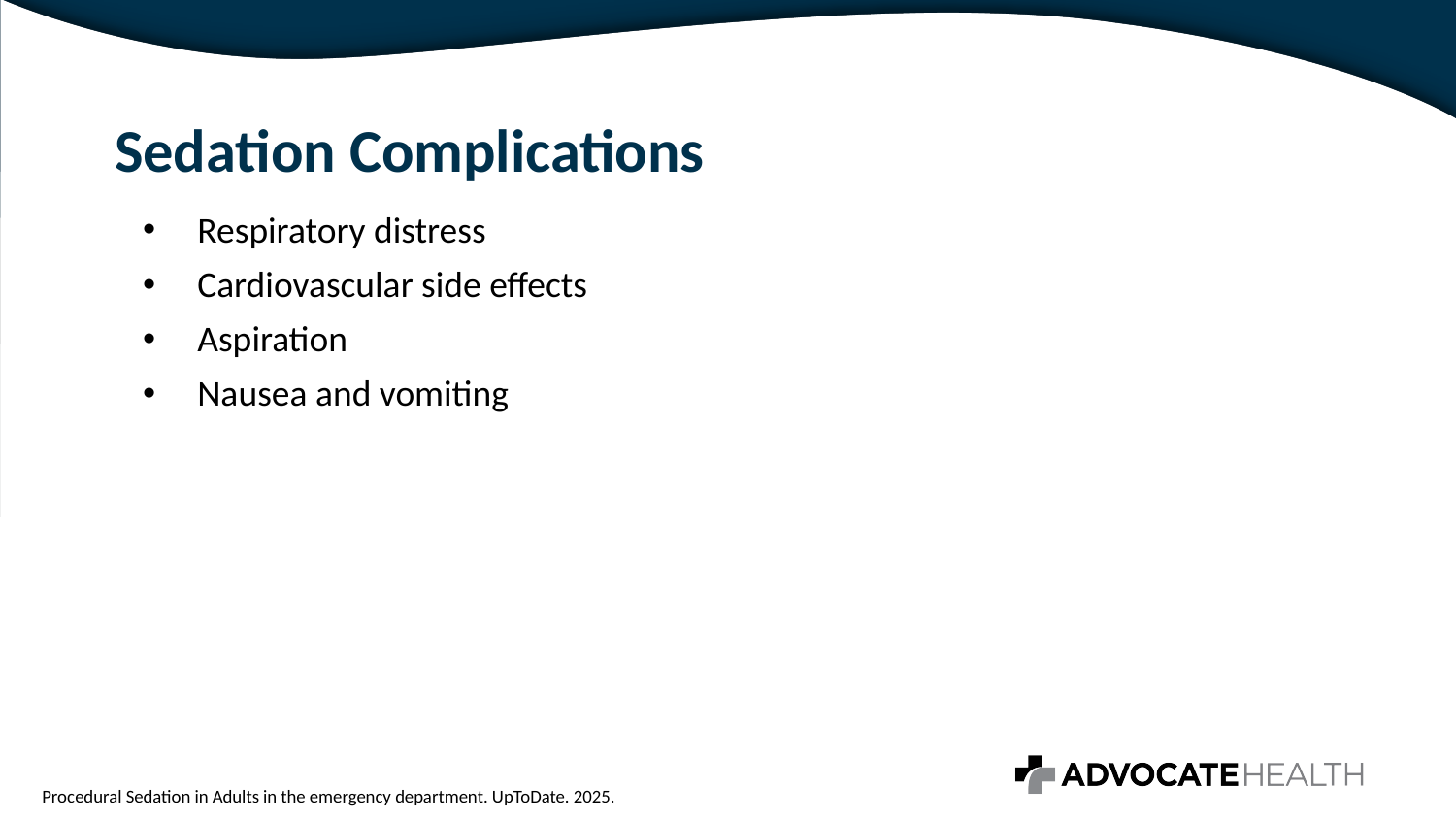

# Sedation Complications
Respiratory distress
Cardiovascular side effects
Aspiration
Nausea and vomiting
Procedural Sedation in Adults in the emergency department. UpToDate. 2025.